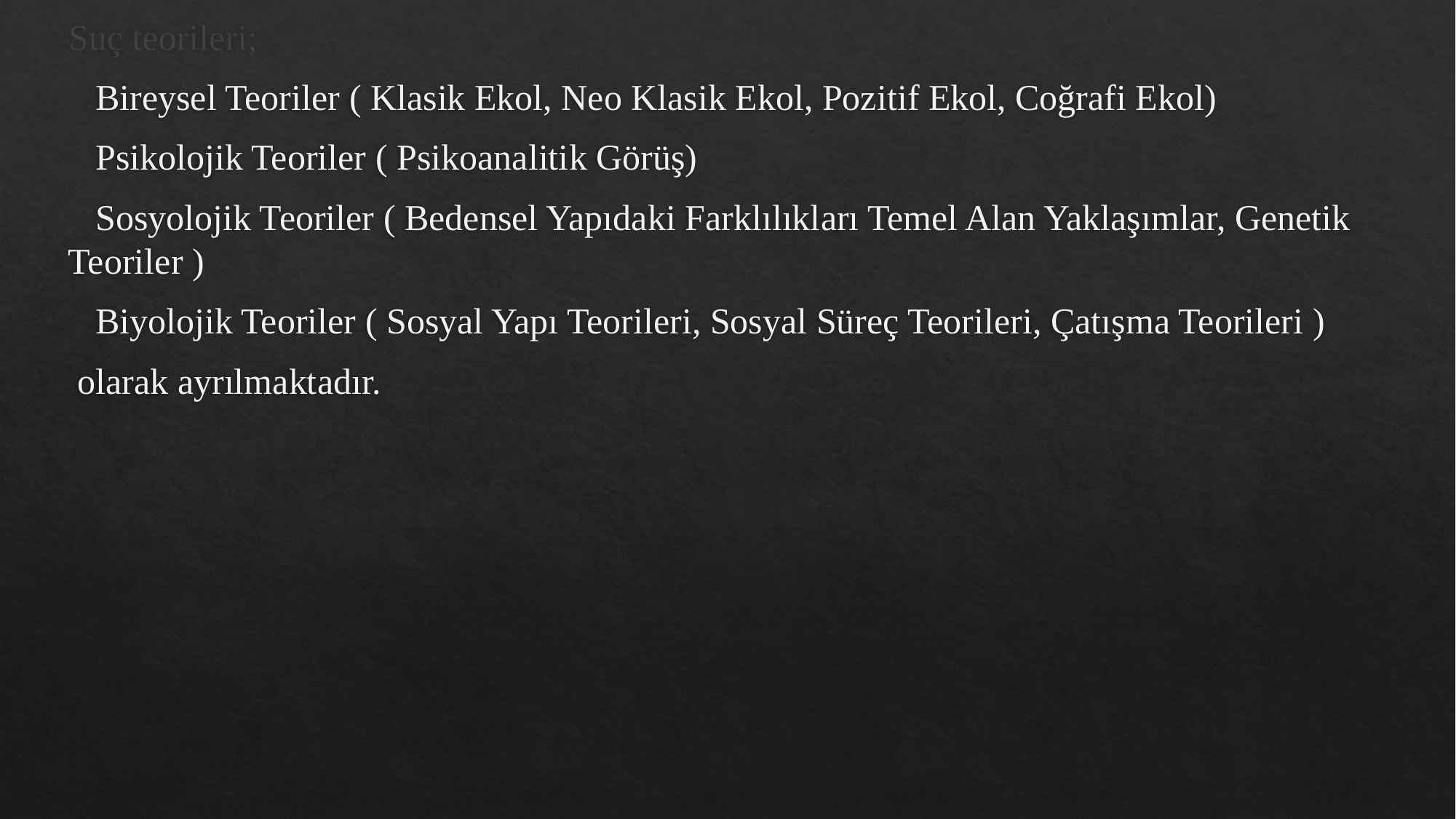

Suç teorileri;
   Bireysel Teoriler ( Klasik Ekol, Neo Klasik Ekol, Pozitif Ekol, Coğrafi Ekol)
   Psikolojik Teoriler ( Psikoanalitik Görüş)
   Sosyolojik Teoriler ( Bedensel Yapıdaki Farklılıkları Temel Alan Yaklaşımlar, Genetik Teoriler )
   Biyolojik Teoriler ( Sosyal Yapı Teorileri, Sosyal Süreç Teorileri, Çatışma Teorileri )
 olarak ayrılmaktadır.